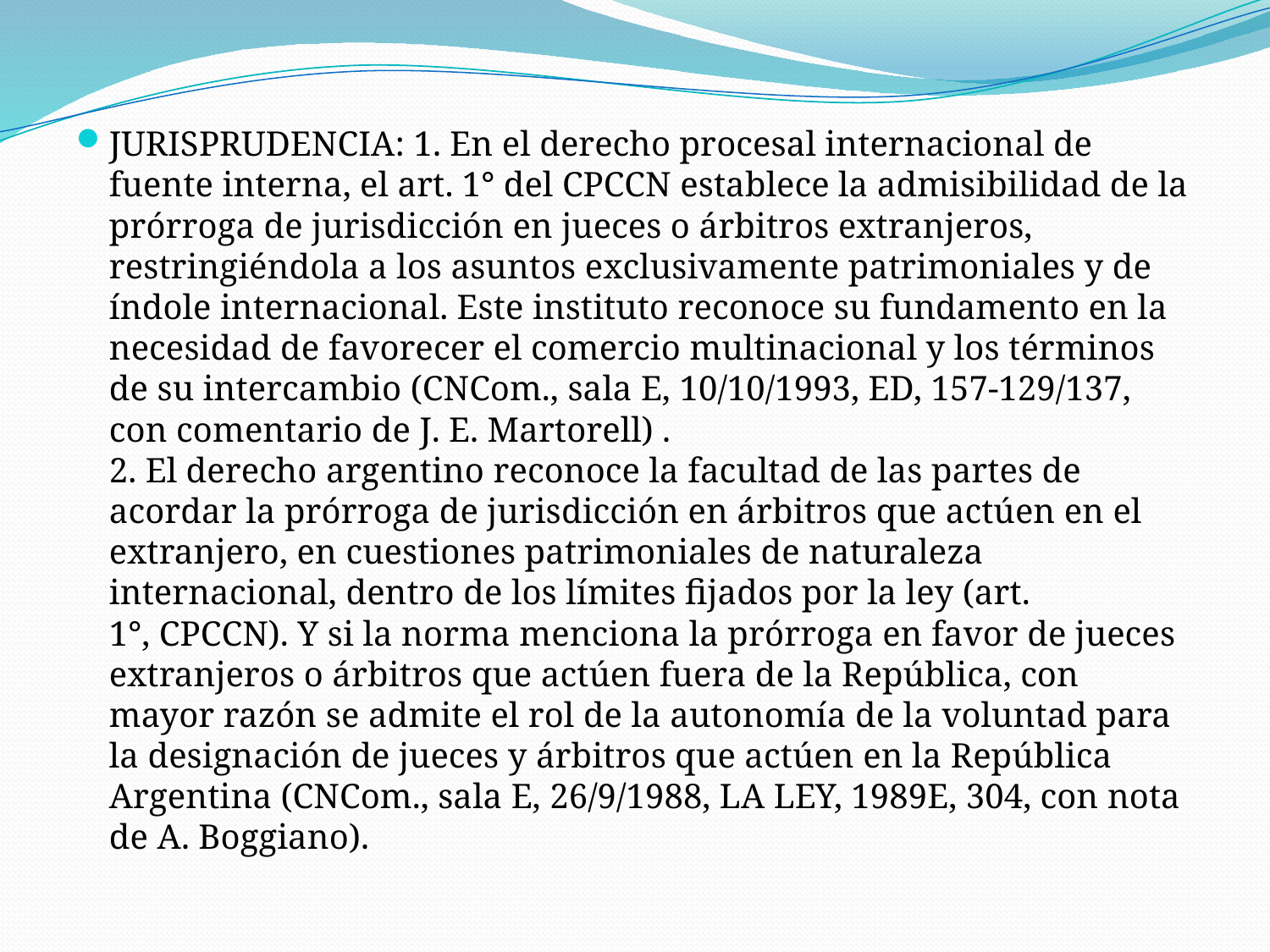

JURISPRUDENCIA: 1. En el derecho procesal internacional de fuente interna, el art. 1° del CPCCN establece la admisibilidad de la prórroga de jurisdicción en jueces o árbitros extranjeros, restringiéndola a los asuntos exclusivamente patrimoniales y de índole internacional. Este instituto reconoce su fundamento en la necesidad de favorecer el comercio multinacional y los términos de su intercambio (CNCom., sala E, 10/10/1993, ED, 157-129/137, con comentario de J. E. Martorell) .
2. El derecho argentino reconoce la facultad de las partes de acordar la prórroga de jurisdicción en árbitros que actúen en el extranjero, en cuestiones patrimoniales de naturaleza internacional, dentro de los límites fijados por la ley (art.
1°, CPCCN). Y si la norma menciona la prórroga en favor de jueces extranjeros o árbitros que actúen fuera de la República, con mayor razón se admite el rol de la autonomía de la voluntad para la designación de jueces y árbitros que actúen en la República Argentina (CNCom., sala E, 26/9/1988, LA LEY, 1989E, 304, con nota de A. Boggiano).